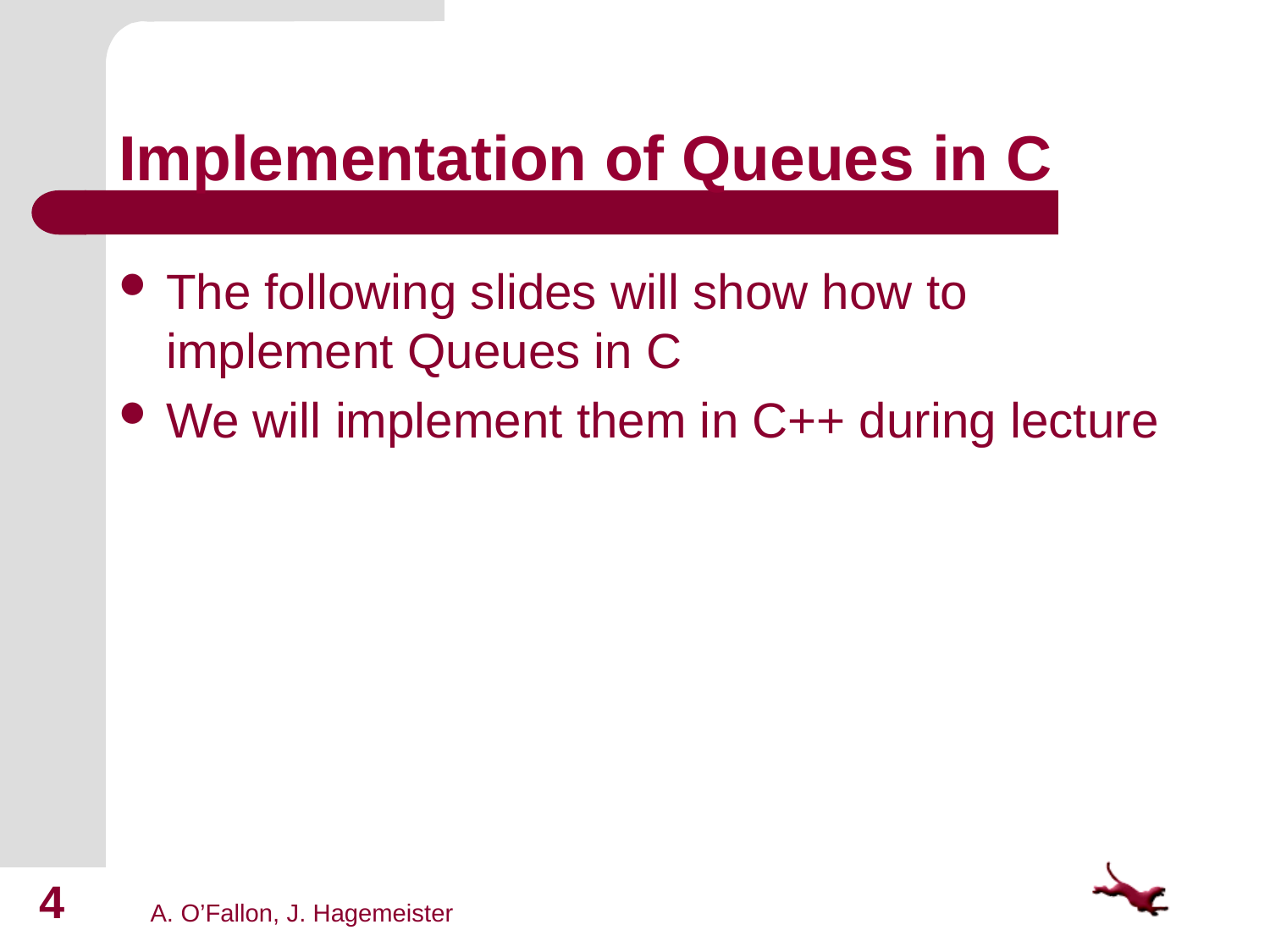

# Implementation of Queues in C
The following slides will show how to implement Queues in C
We will implement them in C++ during lecture
4
A. O’Fallon, J. Hagemeister